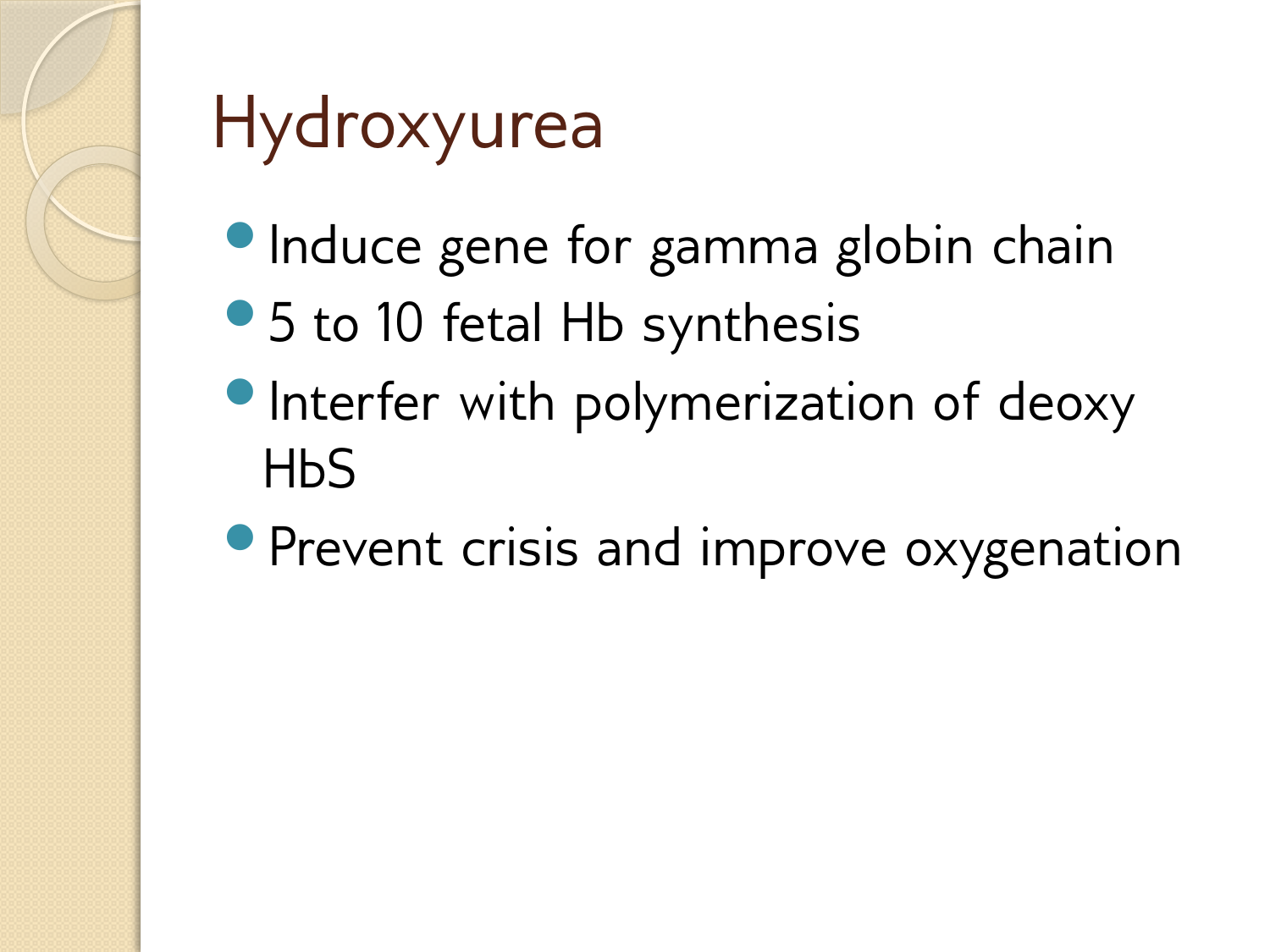

# Hydroxyurea
Induce gene for gamma globin chain
5 to 10 fetal Hb synthesis
Interfer with polymerization of deoxy HbS
Prevent crisis and improve oxygenation